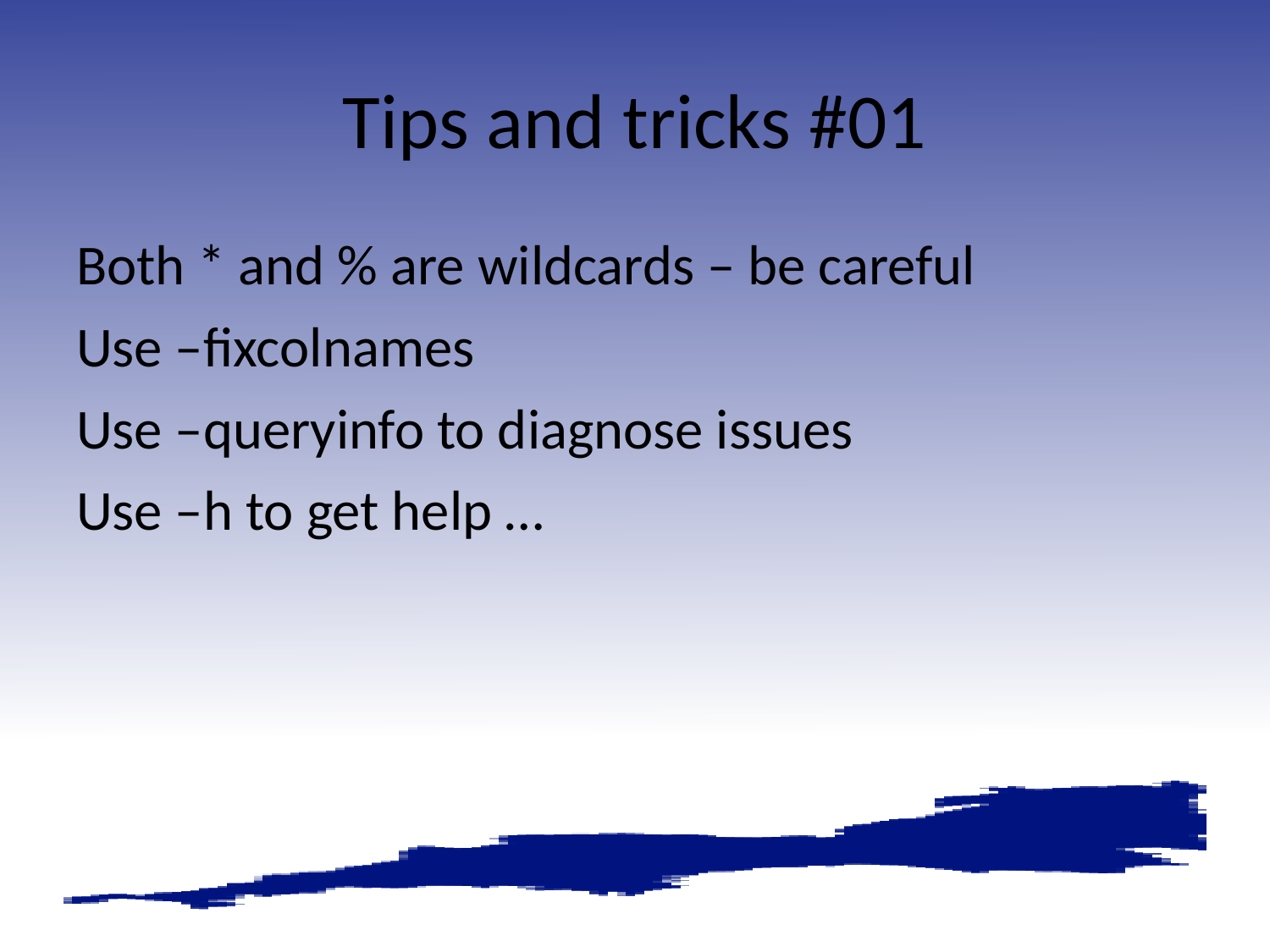

# Tips and tricks #01
Both * and % are wildcards – be careful
Use –fixcolnames
Use –queryinfo to diagnose issues
Use –h to get help …